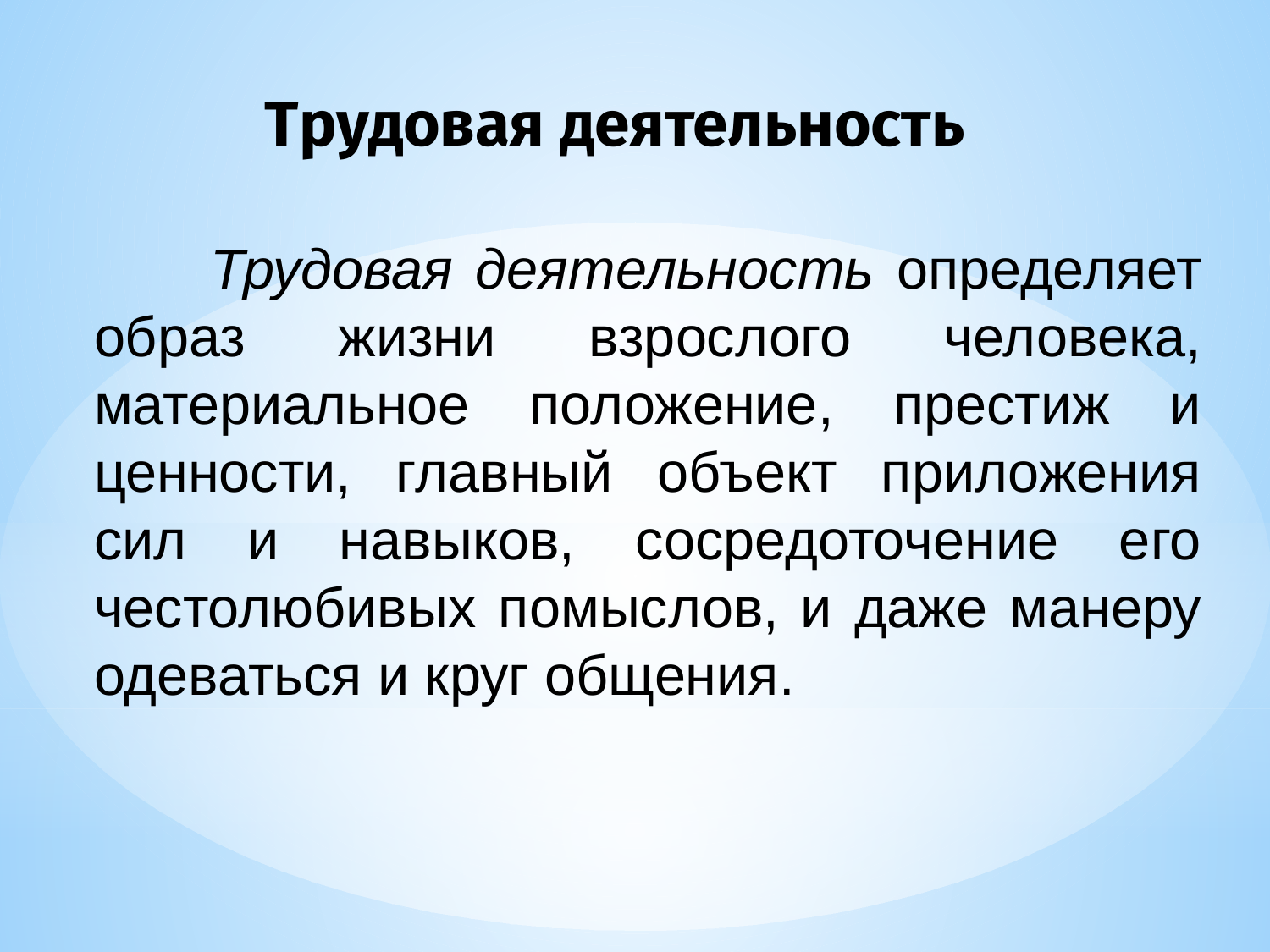

# Трудовая деятельность
      Трудовая деятельность определяет образ жизни взрослого человека, материальное положение, престиж и ценности, главный объект приложения сил и навыков, сосредоточение его честолюбивых помыслов, и даже манеру одеваться и круг общения.